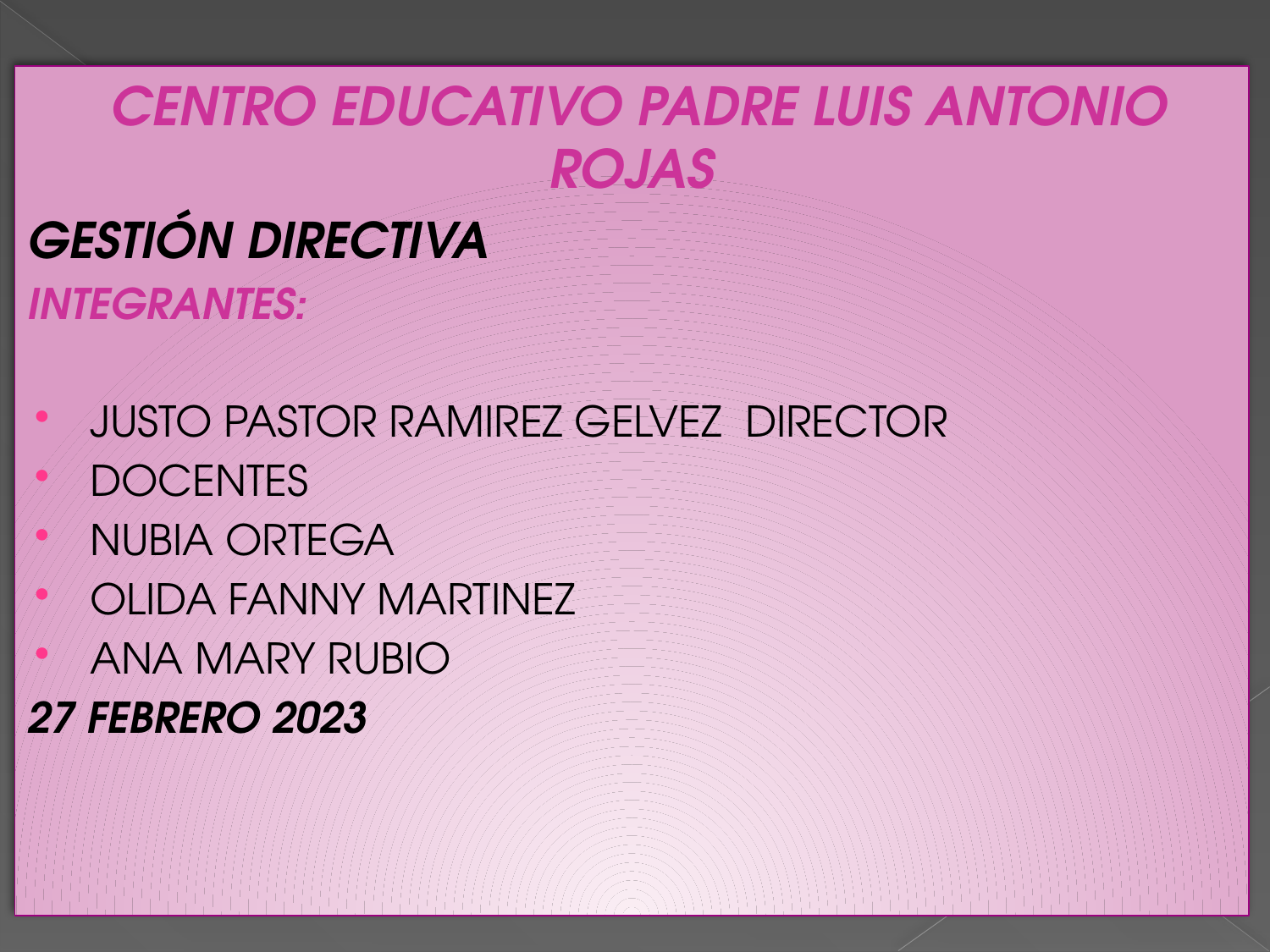

#
 CENTRO EDUCATIVO PADRE LUIS ANTONIO ROJAS
GESTIÓN DIRECTIVA
INTEGRANTES:

JUSTO PASTOR RAMIREZ GELVEZ  DIRECTOR
DOCENTES
NUBIA ORTEGA
OLIDA FANNY MARTINEZ
ANA MARY RUBIO
27 FEBRERO 2023